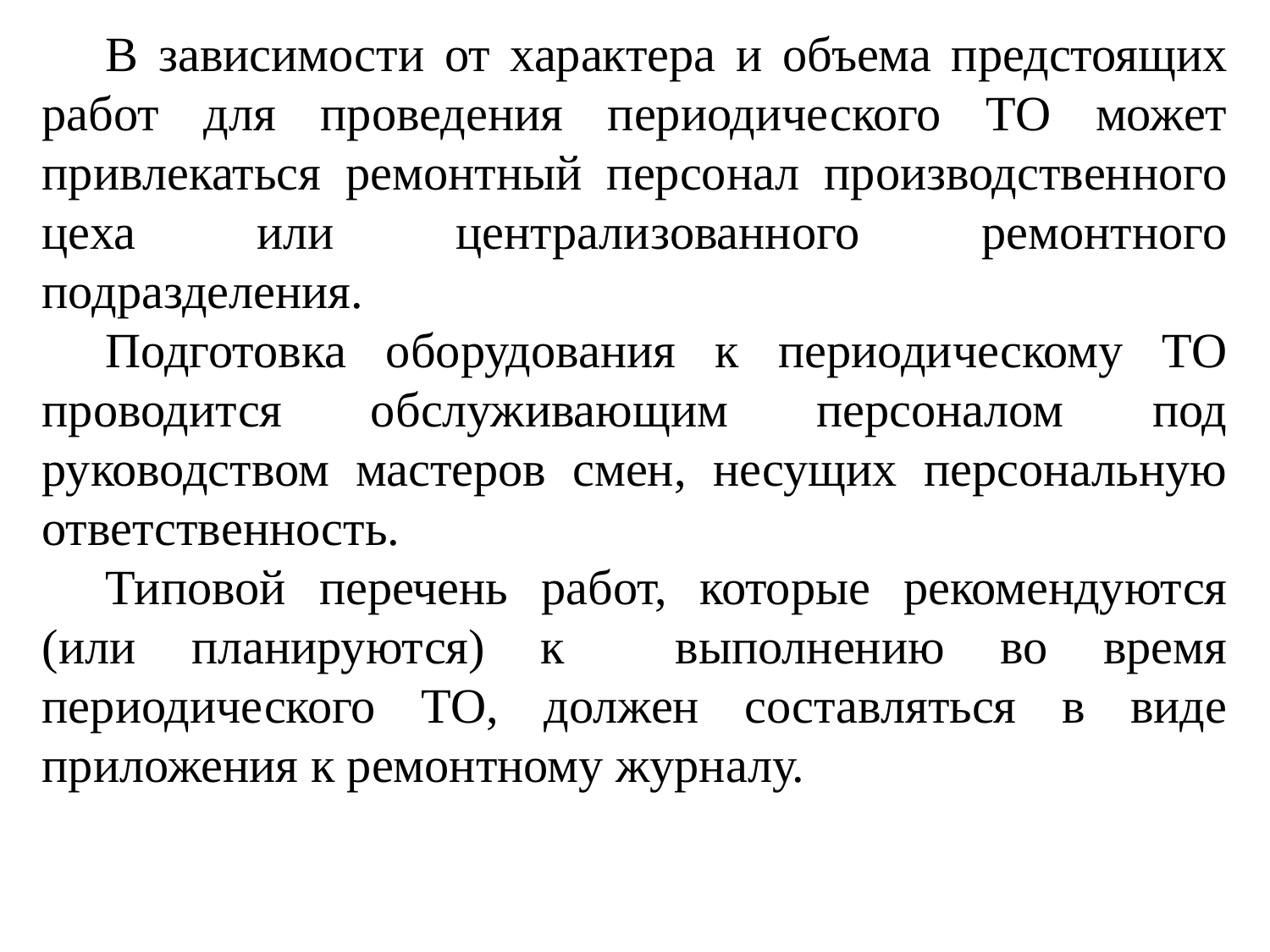

В зависимости от характера и объема предстоящих работ для проведения периодического ТО может привлекаться ремонтный персонал производственного цеха или централизованного ремонтного подразделения.
Подготовка оборудования к периодическому ТО проводится обслуживающим персоналом под руководством мастеров смен, несущих персональную ответственность.
Типовой перечень работ, которые рекомендуются (или планируются) к  выполнению во время периодического ТО, должен составляться в виде приложения к ремонтному журналу.